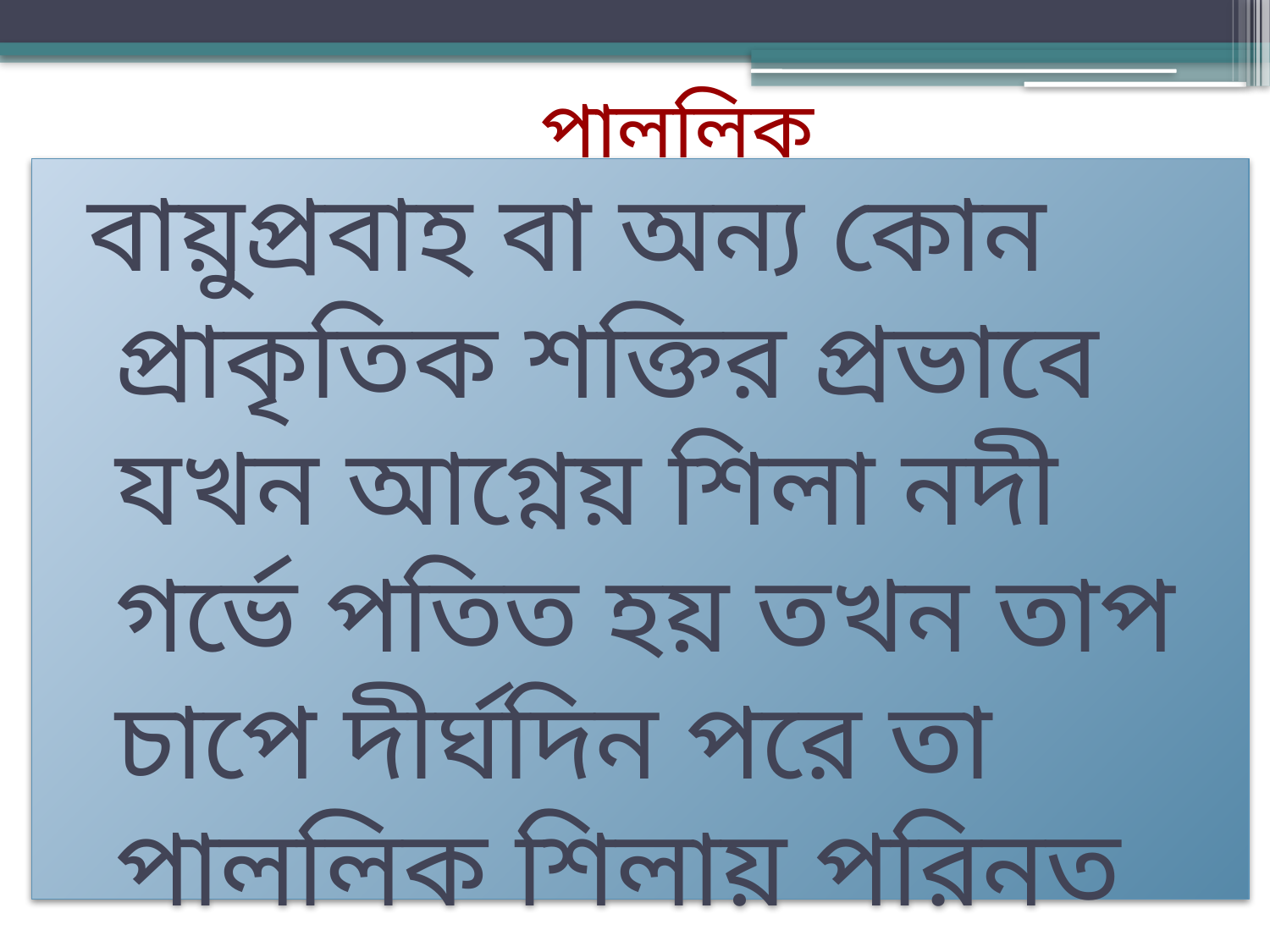

পাললিক শিলা
   বায়ুপ্রবাহ বা অন্য কোন প্রাকৃতিক শক্তির প্রভাবে যখন আগ্নেয় শিলা নদী গর্ভে পতিত হয় তখন তাপ চাপে দীর্ঘদিন পরে তা পাললিক শিলায় পরিনত হয়।